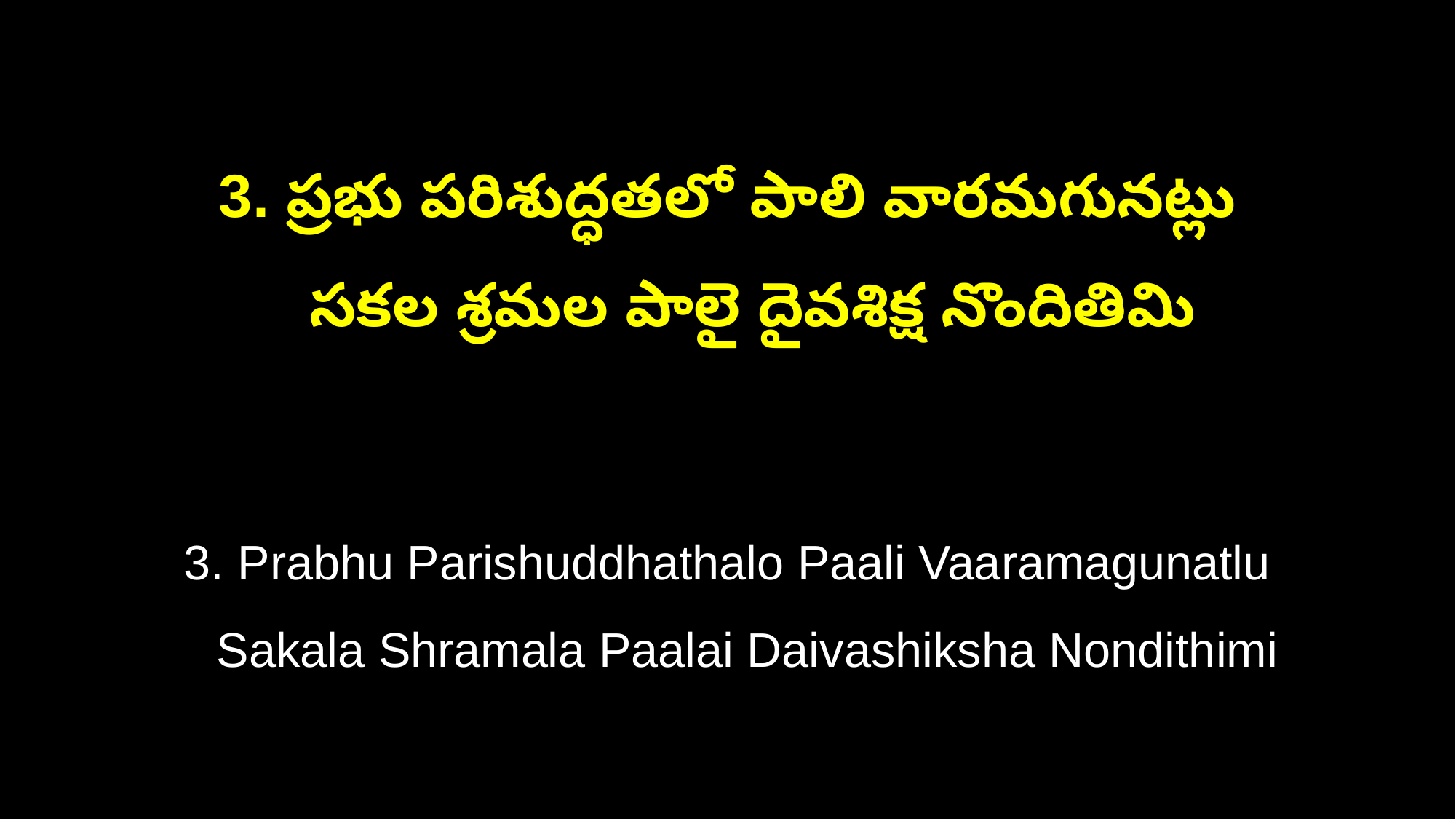

3. ప్రభు పరిశుద్ధతలో పాలి వారమగునట్లు
   సకల శ్రమల పాలై దైవశిక్ష నొందితిమి
3. Prabhu Parishuddhathalo Paali Vaaramagunatlu
   Sakala Shramala Paalai Daivashiksha Nondithimi